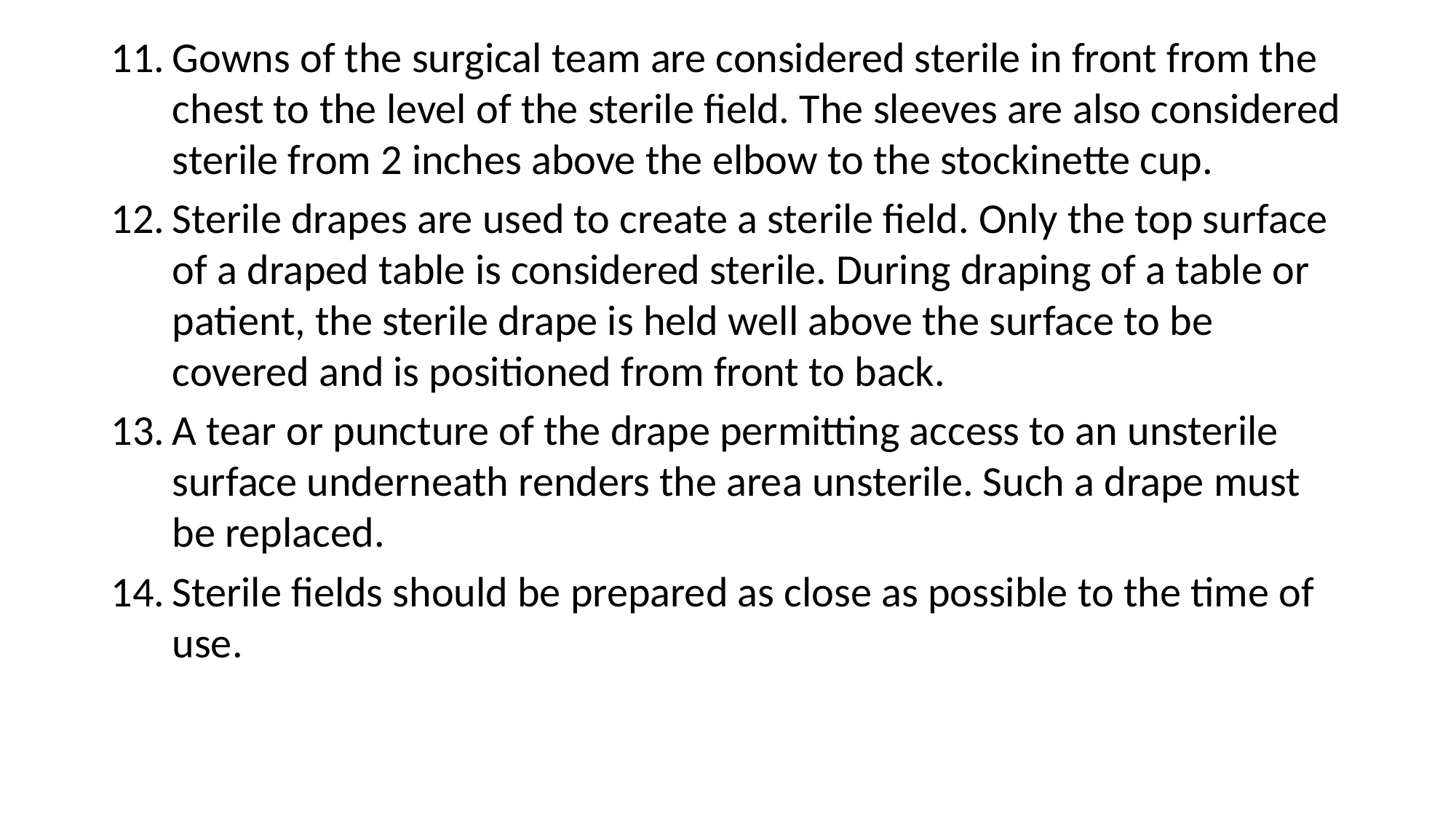

Gowns of the surgical team are considered sterile in front from the chest to the level of the sterile field. The sleeves are also considered sterile from 2 inches above the elbow to the stockinette cup.
Sterile drapes are used to create a sterile field. Only the top surface of a draped table is considered sterile. During draping of a table or patient, the sterile drape is held well above the surface to be covered and is positioned from front to back.
A tear or puncture of the drape permitting access to an unsterile surface underneath renders the area unsterile. Such a drape must be replaced.
Sterile fields should be prepared as close as possible to the time of use.